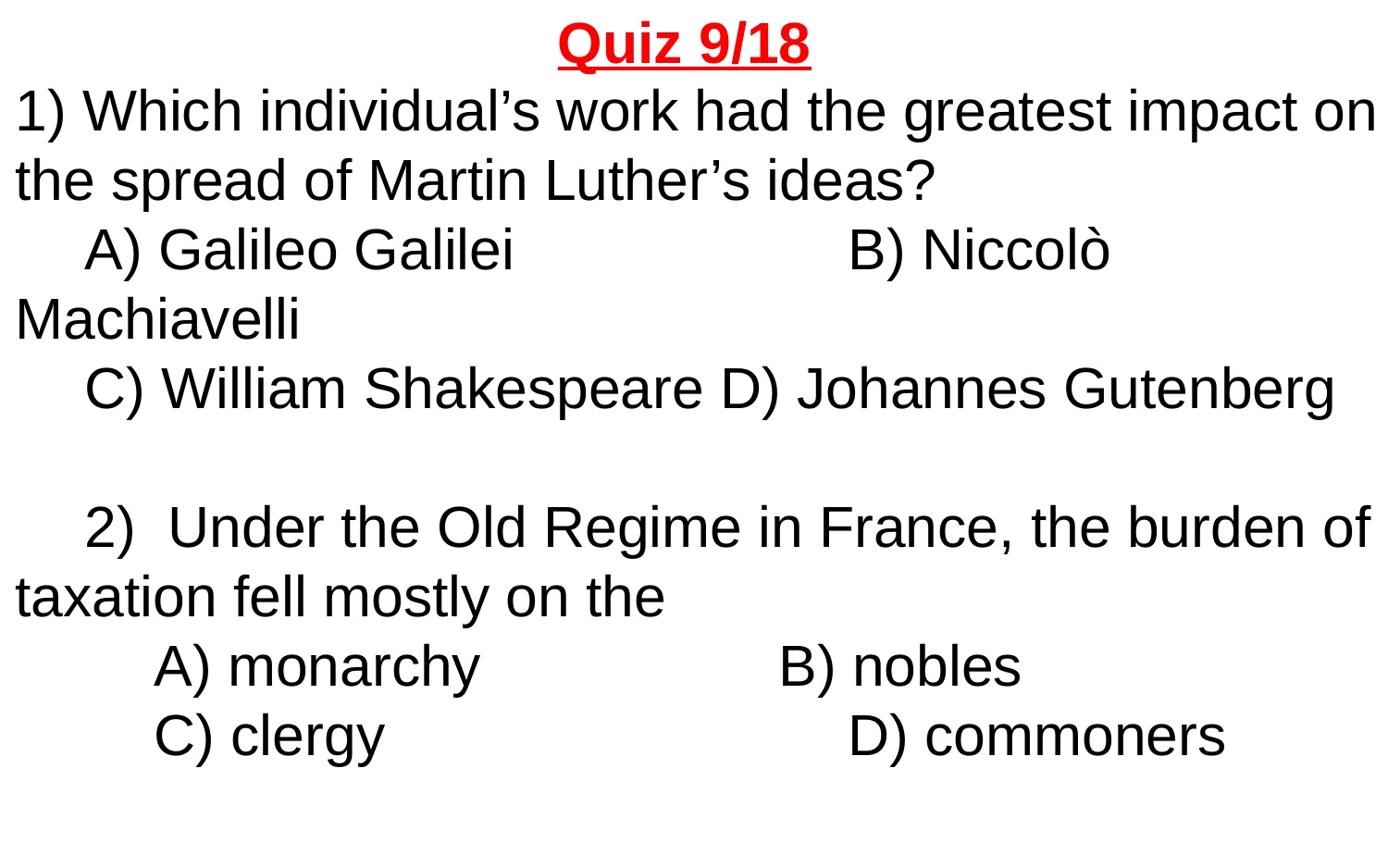

# Quiz 9/18

1) Which individual’s work had the greatest impact on the spread of Martin Luther’s ideas?
A) Galileo Galilei 			B) Niccolò Machiavelli
C) William Shakespeare D) Johannes Gutenberg

2)  Under the Old Regime in France, the burden of taxation fell mostly on the
A) monarchy 			B) nobles
C) clergy 				D) commoners